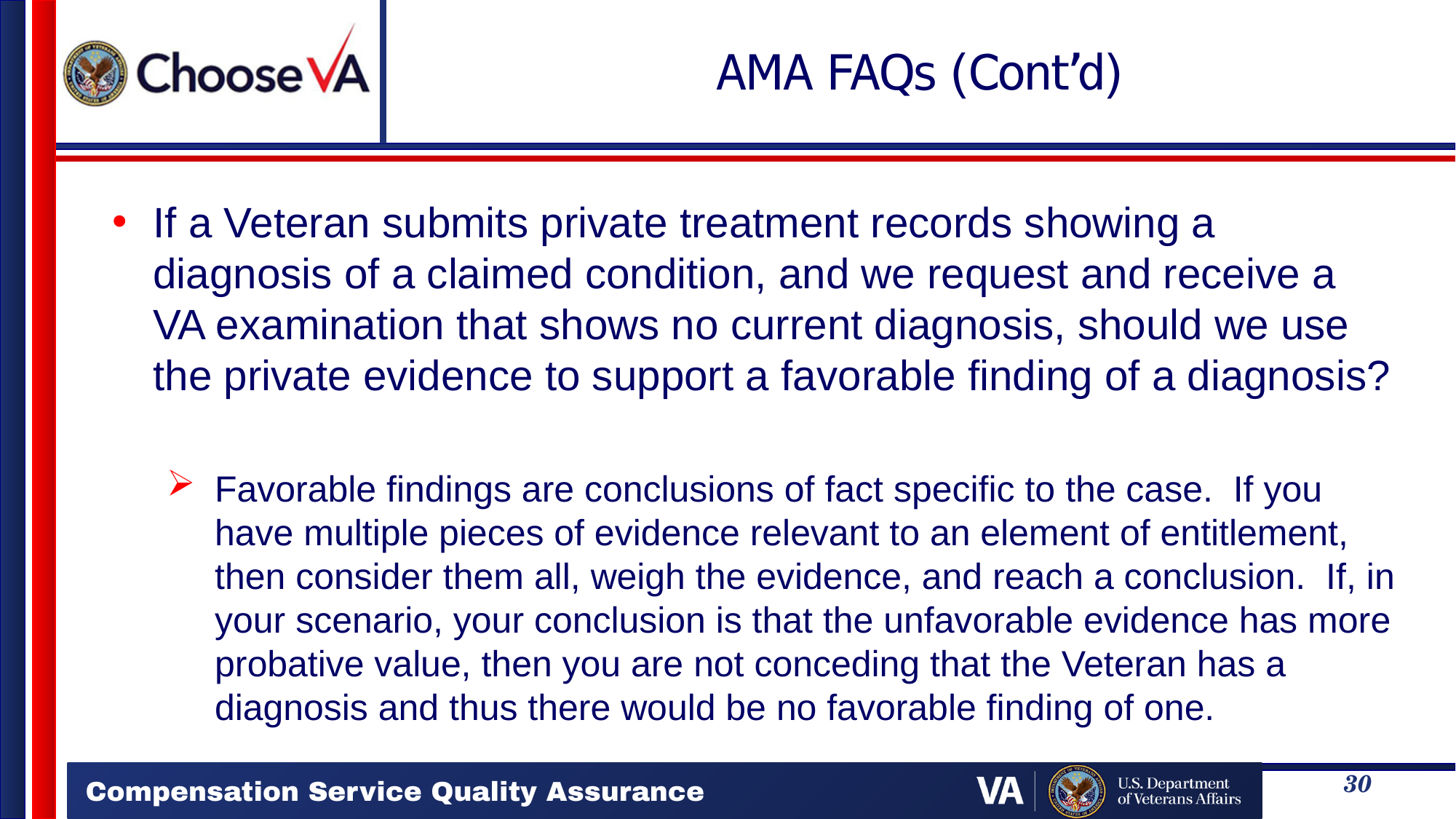

# AMA FAQs (Cont’d)
If a Veteran submits private treatment records showing a diagnosis of a claimed condition, and we request and receive a VA examination that shows no current diagnosis, should we use the private evidence to support a favorable finding of a diagnosis?

Favorable findings are conclusions of fact specific to the case.  If you have multiple pieces of evidence relevant to an element of entitlement, then consider them all, weigh the evidence, and reach a conclusion.  If, in your scenario, your conclusion is that the unfavorable evidence has more probative value, then you are not conceding that the Veteran has a diagnosis and thus there would be no favorable finding of one.
30